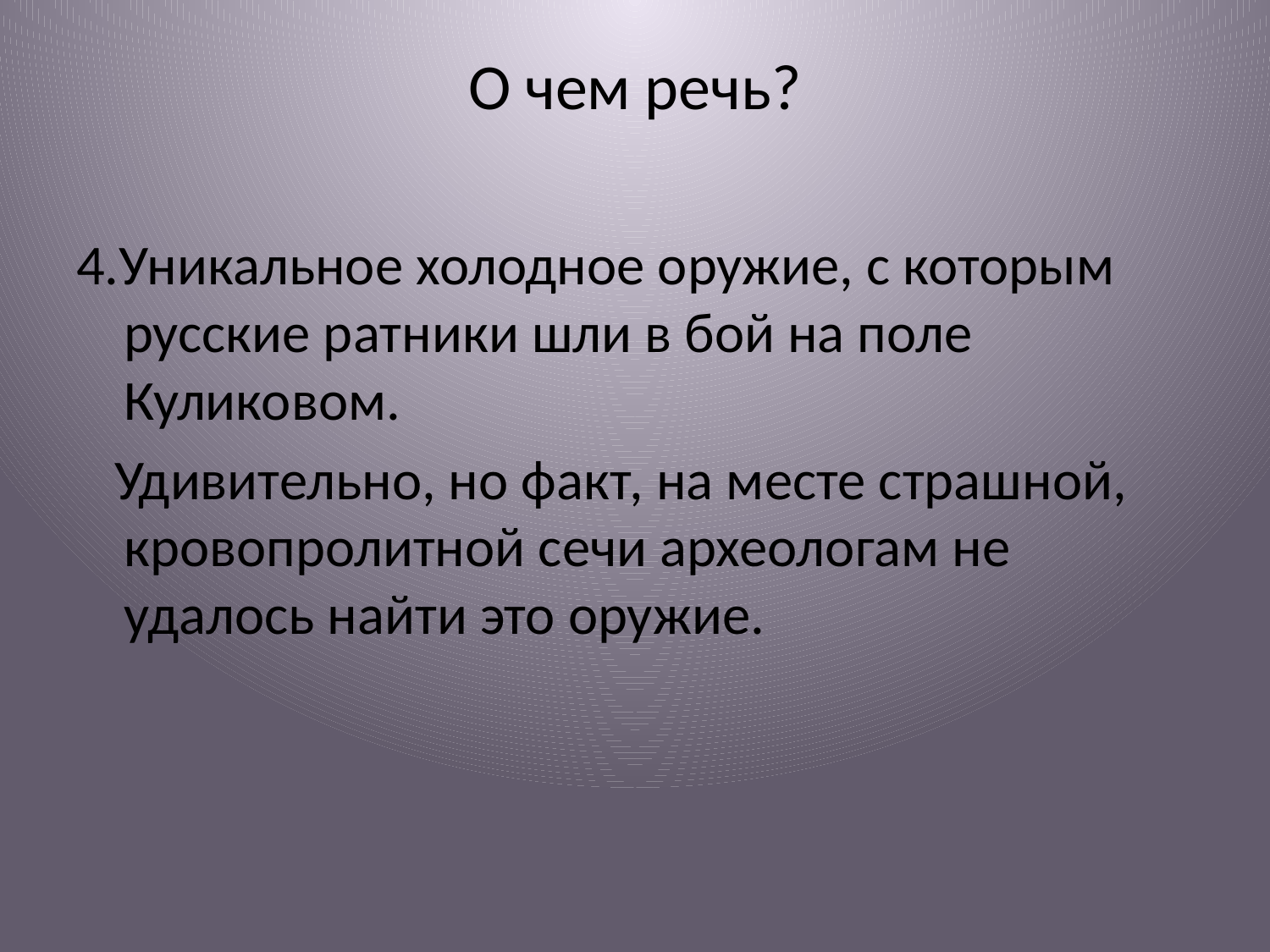

# О чем речь?
4.Уникальное холодное оружие, с которым русские ратники шли в бой на поле Куликовом.
   Удивительно, но факт, на месте страшной, кровопролитной сечи археологам не удалось найти это оружие.